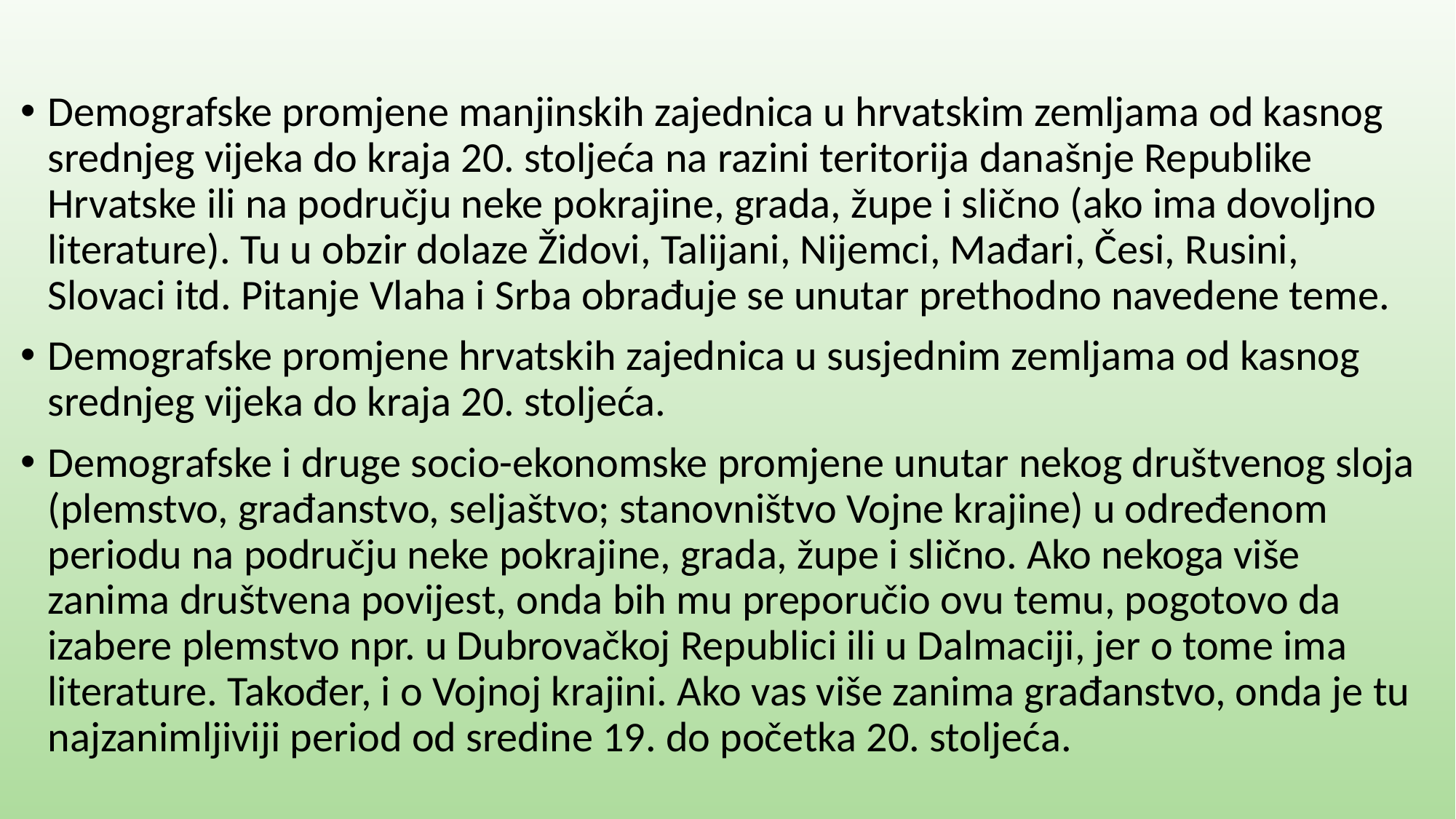

Demografske promjene manjinskih zajednica u hrvatskim zemljama od kasnog srednjeg vijeka do kraja 20. stoljeća na razini teritorija današnje Republike Hrvatske ili na području neke pokrajine, grada, župe i slično (ako ima dovoljno literature). Tu u obzir dolaze Židovi, Talijani, Nijemci, Mađari, Česi, Rusini, Slovaci itd. Pitanje Vlaha i Srba obrađuje se unutar prethodno navedene teme.
Demografske promjene hrvatskih zajednica u susjednim zemljama od kasnog srednjeg vijeka do kraja 20. stoljeća.
Demografske i druge socio-ekonomske promjene unutar nekog društvenog sloja (plemstvo, građanstvo, seljaštvo; stanovništvo Vojne krajine) u određenom periodu na području neke pokrajine, grada, župe i slično. Ako nekoga više zanima društvena povijest, onda bih mu preporučio ovu temu, pogotovo da izabere plemstvo npr. u Dubrovačkoj Republici ili u Dalmaciji, jer o tome ima literature. Također, i o Vojnoj krajini. Ako vas više zanima građanstvo, onda je tu najzanimljiviji period od sredine 19. do početka 20. stoljeća.